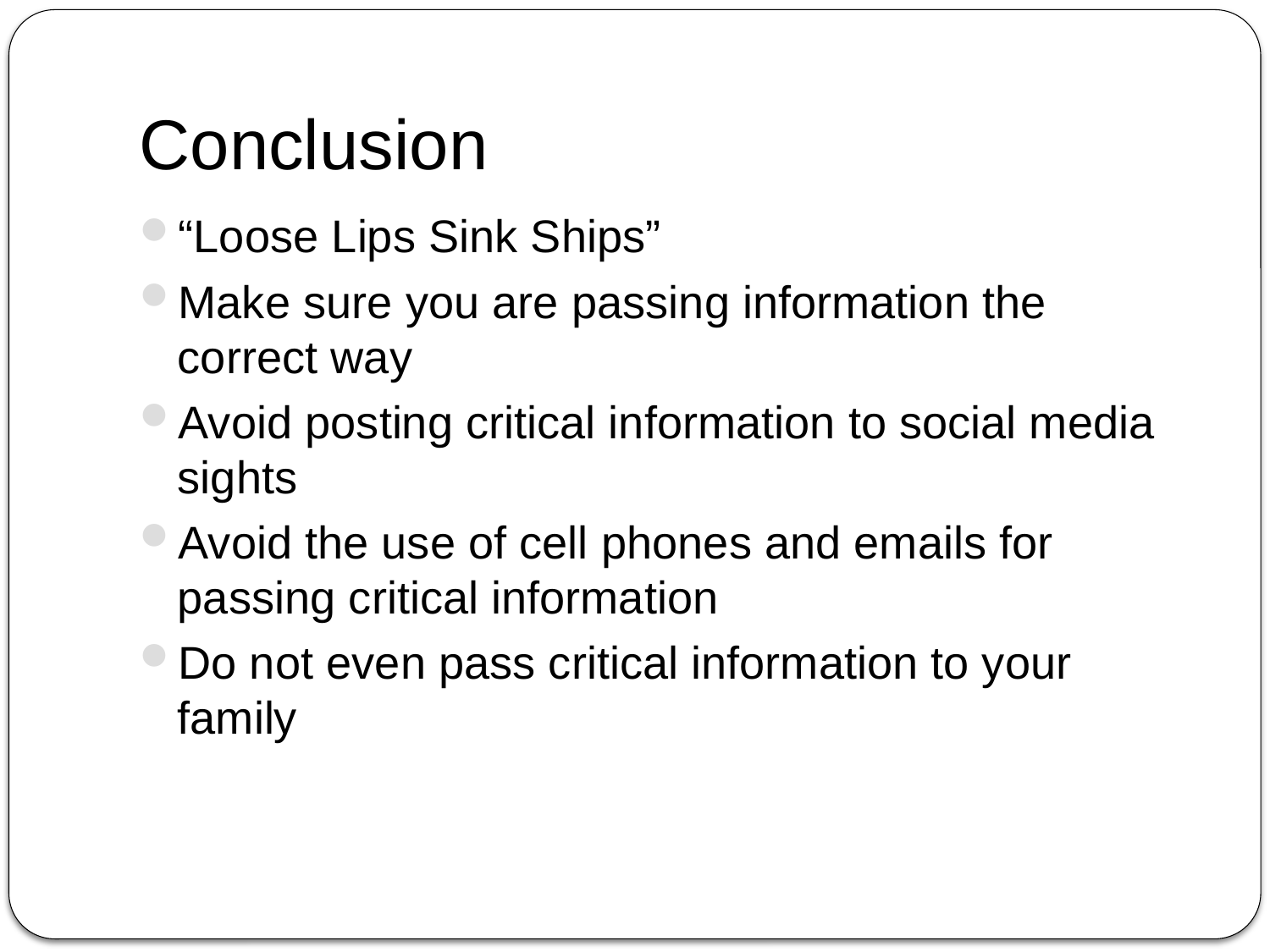

# Conclusion
“Loose Lips Sink Ships”
Make sure you are passing information the correct way
Avoid posting critical information to social media sights
Avoid the use of cell phones and emails for passing critical information
Do not even pass critical information to your family